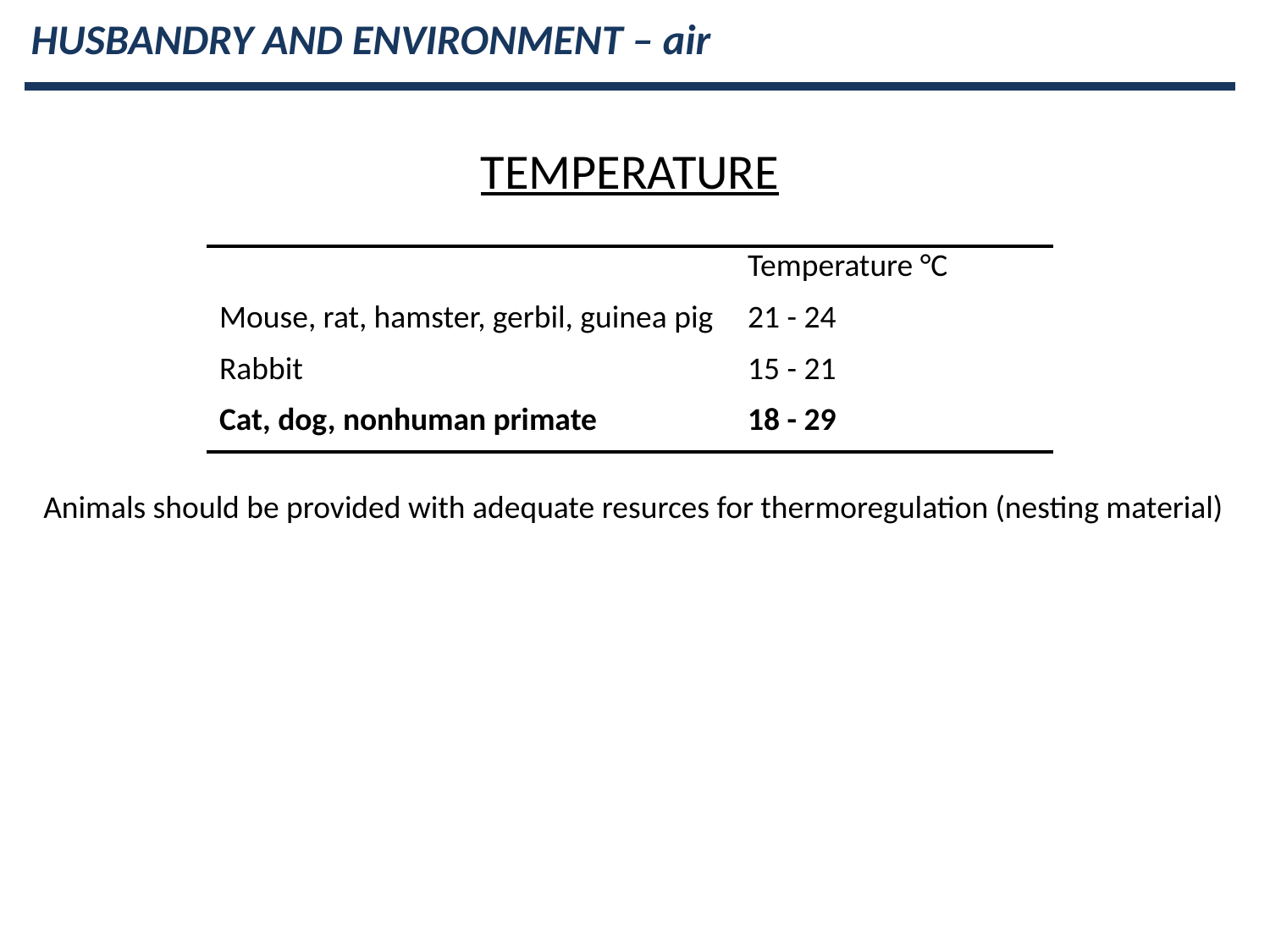

HUSBANDRY AND ENVIRONMENT – air
TEMPERATURE
|  | Temperature °C |
| --- | --- |
| Mouse, rat, hamster, gerbil, guinea pig | 21 - 24 |
| Rabbit | 15 - 21 |
| Cat, dog, nonhuman primate | 18 - 29 |
Animals should be provided with adequate resurces for thermoregulation (nesting material)